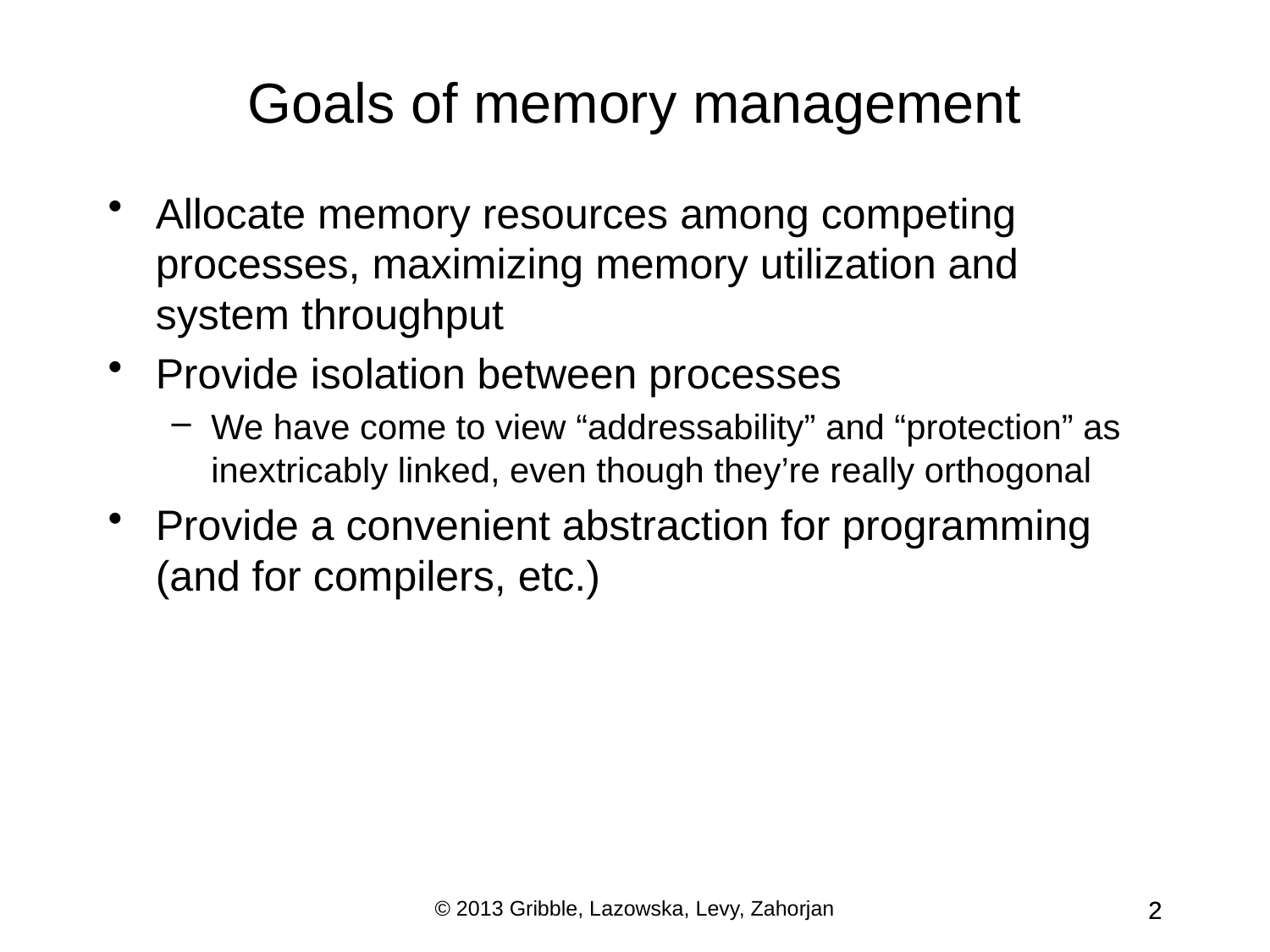

Goals of memory management
Allocate memory resources among competing processes, maximizing memory utilization and system throughput
Provide isolation between processes
We have come to view “addressability” and “protection” as inextricably linked, even though they’re really orthogonal
Provide a convenient abstraction for programming (and for compilers, etc.)
© 2013 Gribble, Lazowska, Levy, Zahorjan
2
2